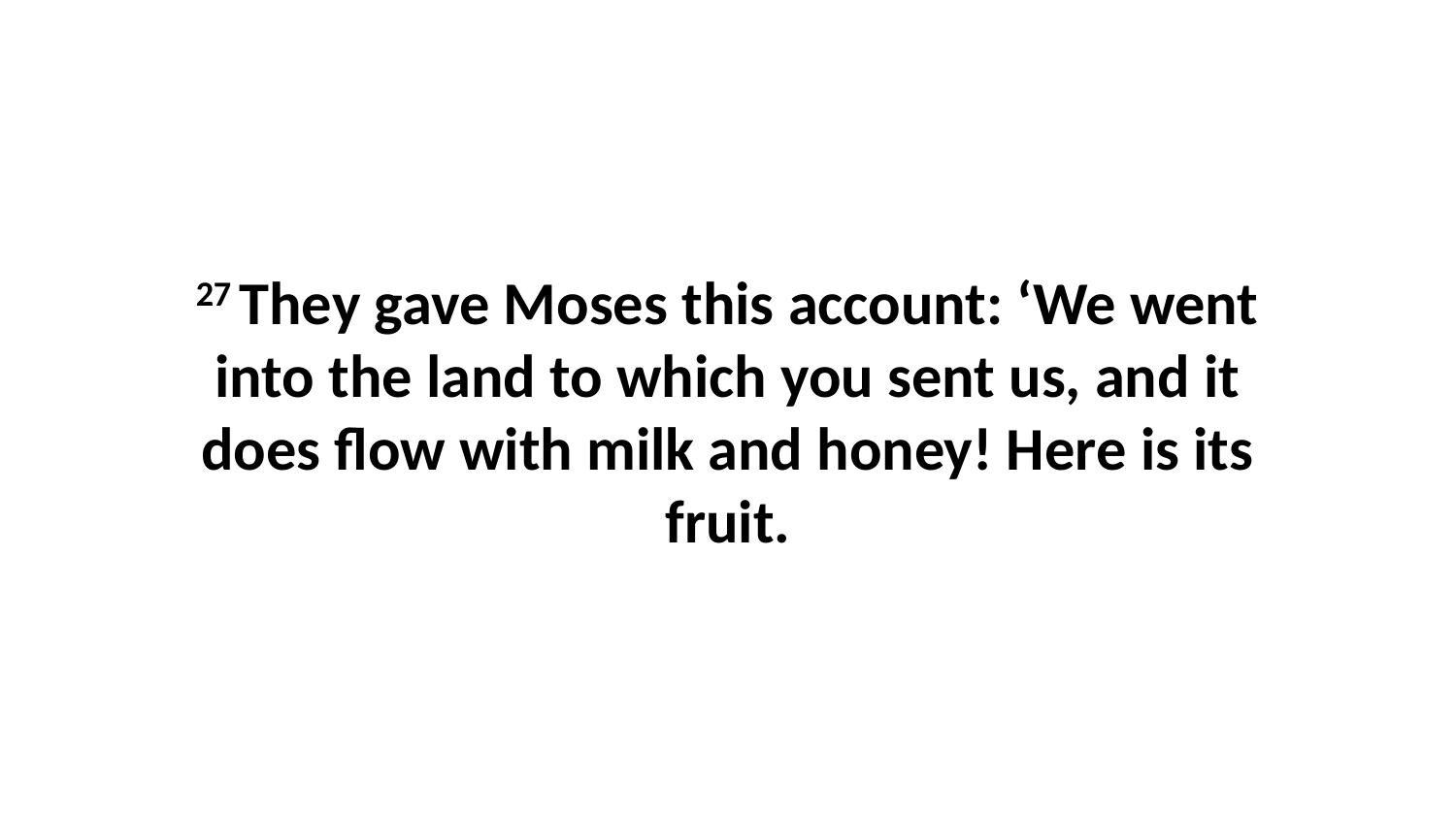

27 They gave Moses this account: ‘We went into the land to which you sent us, and it does flow with milk and honey! Here is its fruit.